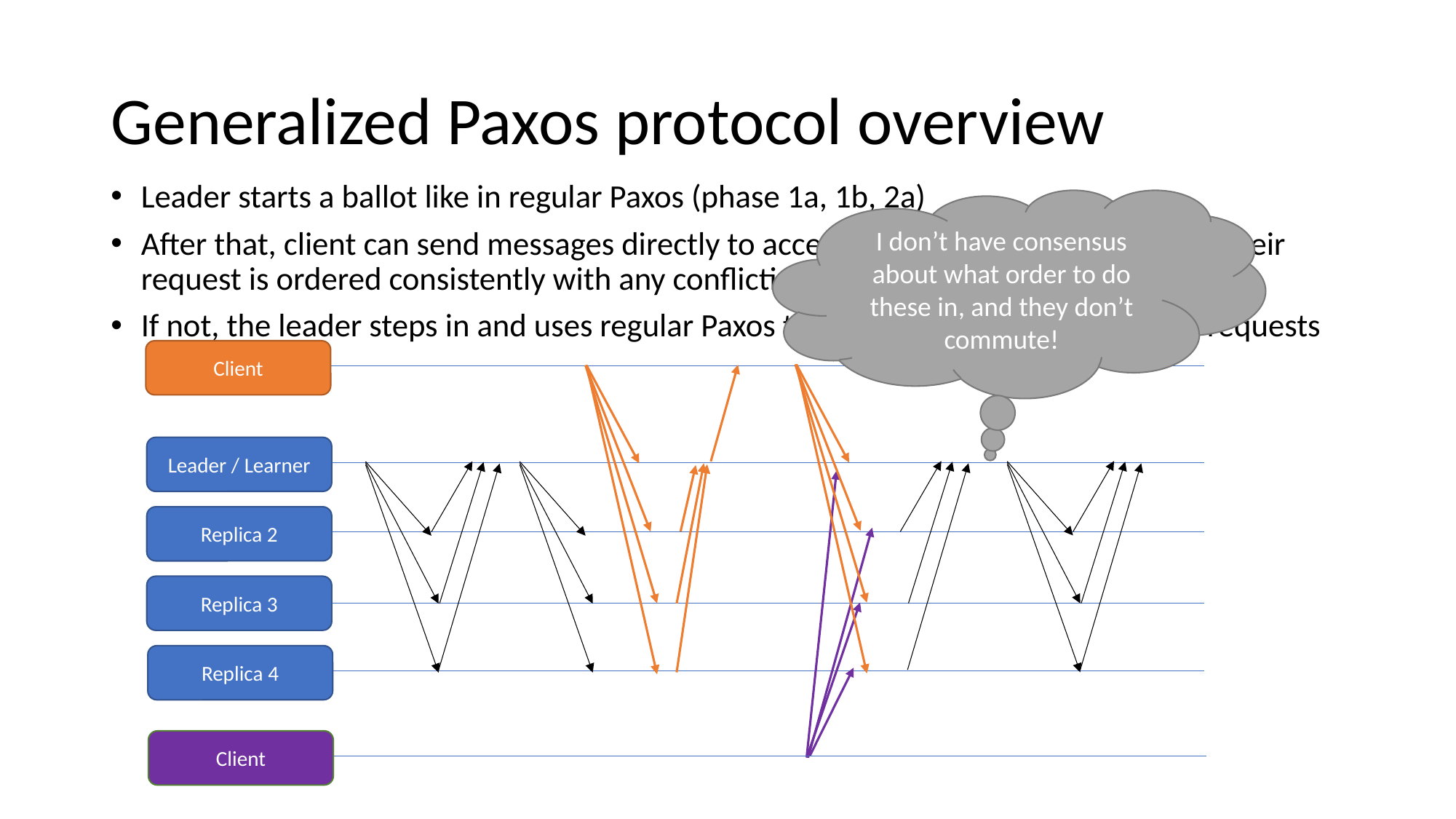

# Generalized Paxos protocol overview
Leader starts a ballot like in regular Paxos (phase 1a, 1b, 2a)
After that, client can send messages directly to acceptors and get replies quickly if their request is ordered consistently with any conflicting requests
If not, the leader steps in and uses regular Paxos to settle the order of conflicting requests
I don’t have consensus about what order to do these in, and they don’t commute!
Client
Leader / Learner
Replica 2
Replica 3
Replica 4
Client